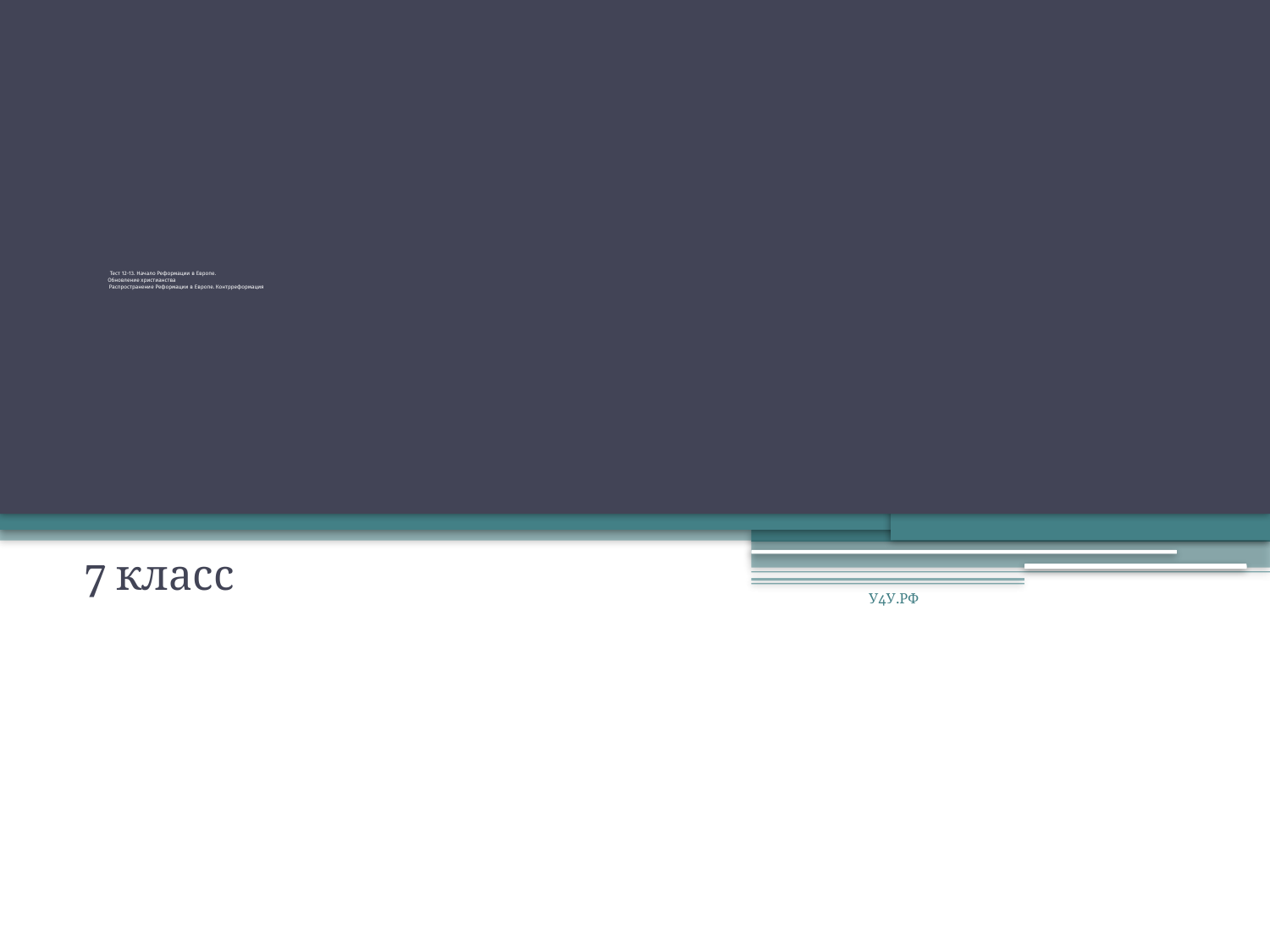

# Тест 12-13. Начало Реформации в Европе. Обновление христианства Распространение Реформации в Европе. Контрреформация
7 класс
У4У.РФ